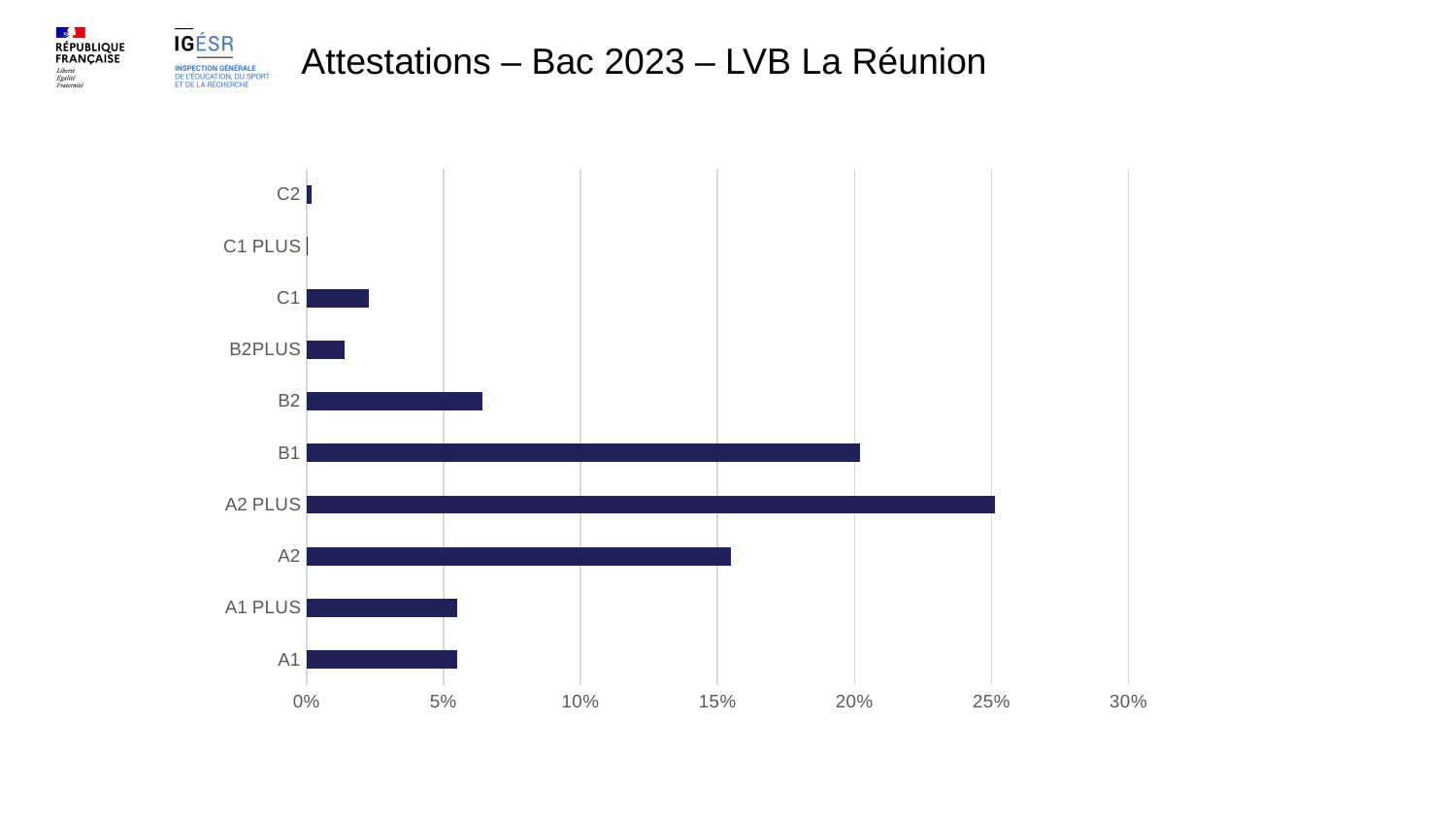

Attestations – Bac 2023 – LVB La Réunion

### Chart

| Category |  |
|---|---|
| A1 | 0.055067155067155066 |
| A1 PLUS | 0.055067155067155066 |
| A2 | 0.155034046692607 |
| A2 PLUS | 0.25109649122807015 |
| B1 | 0.20196984435797666 |
| B2 | 0.06420233463035019 |
| B2PLUS | 0.01389227394589325 |
| C1 | 0.022772772772772773 |
| C1 PLUS | 0.00044359012272660064 |
| C2 | 0.0019176869744800117 |